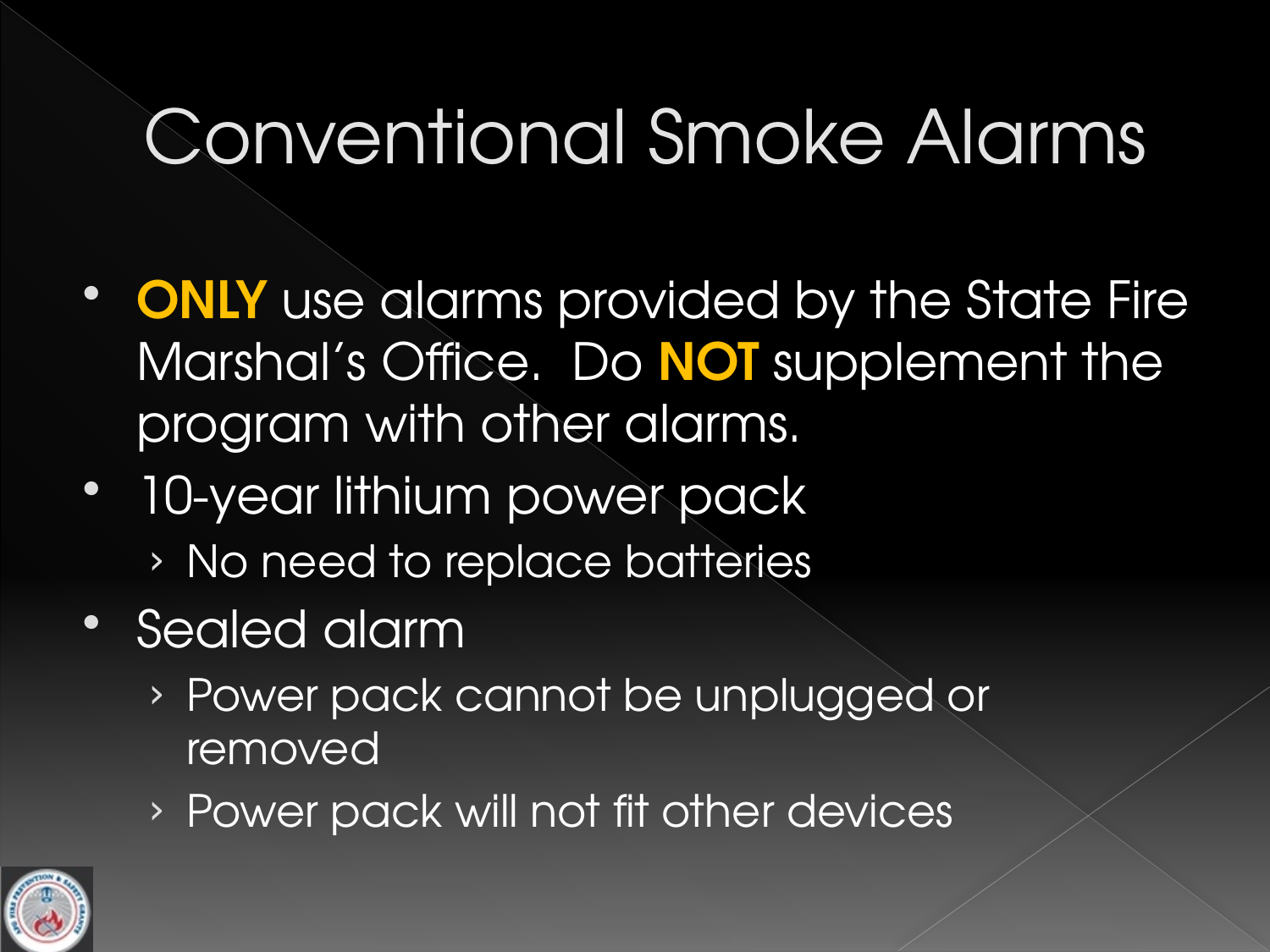

# Conventional Smoke Alarms
ONLY use alarms provided by the State Fire Marshal’s Office.  Do NOT supplement the program with other alarms.
10-year lithium power pack
No need to replace batteries
Sealed alarm
Power pack cannot be unplugged or removed
Power pack will not fit other devices